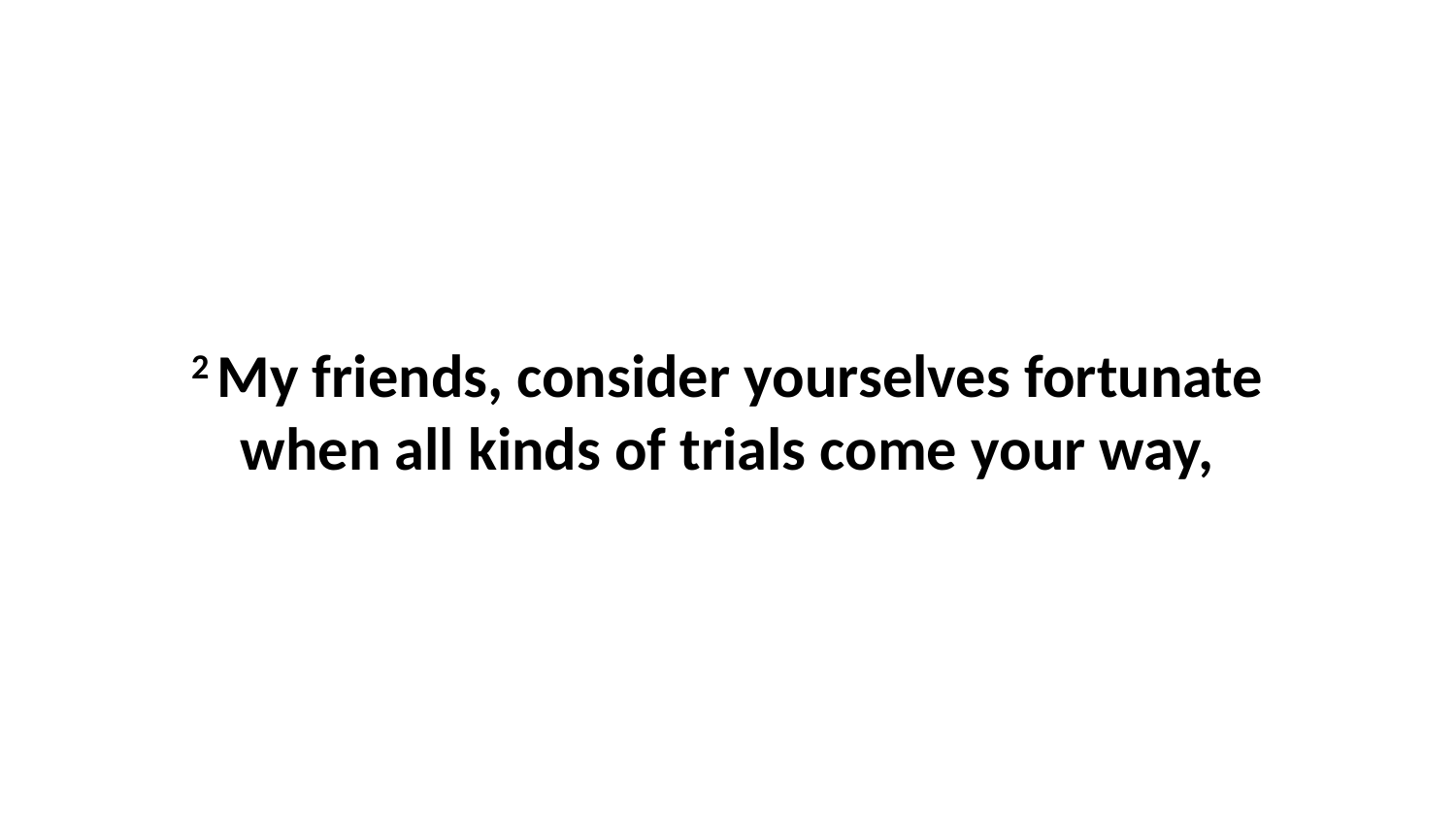

2 My friends, consider yourselves fortunate when all kinds of trials come your way,